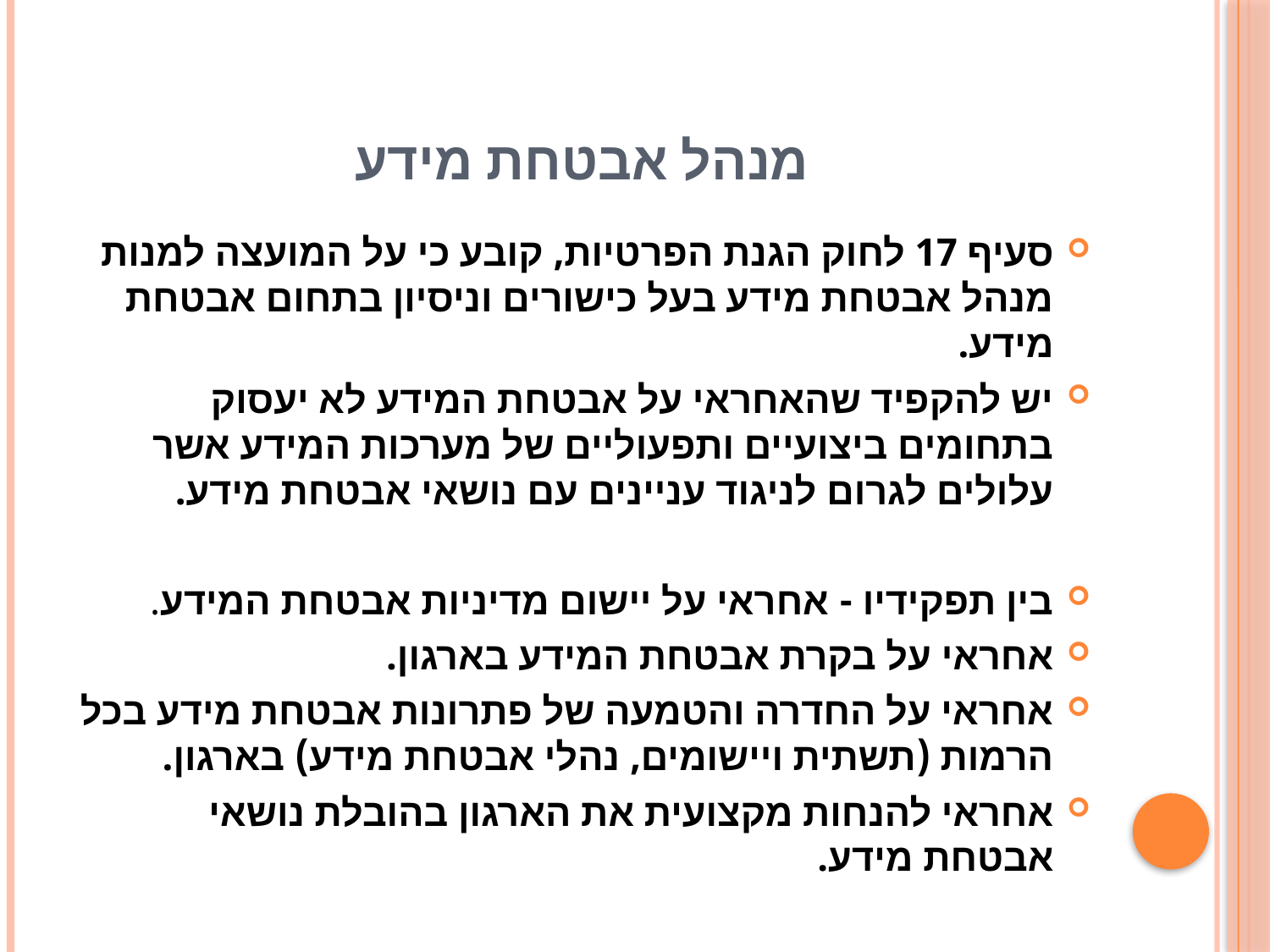

# מנהל אבטחת מידע
סעיף 17 לחוק הגנת הפרטיות, קובע כי על המועצה למנות מנהל אבטחת מידע בעל כישורים וניסיון בתחום אבטחת מידע.
יש להקפיד שהאחראי על אבטחת המידע לא יעסוק בתחומים ביצועיים ותפעוליים של מערכות המידע אשר עלולים לגרום לניגוד עניינים עם נושאי אבטחת מידע.

בין תפקידיו - אחראי על יישום מדיניות אבטחת המידע.
אחראי על בקרת אבטחת המידע בארגון.
אחראי על החדרה והטמעה של פתרונות אבטחת מידע בכל הרמות (תשתית ויישומים, נהלי אבטחת מידע) בארגון.
אחראי להנחות מקצועית את הארגון בהובלת נושאי אבטחת מידע.